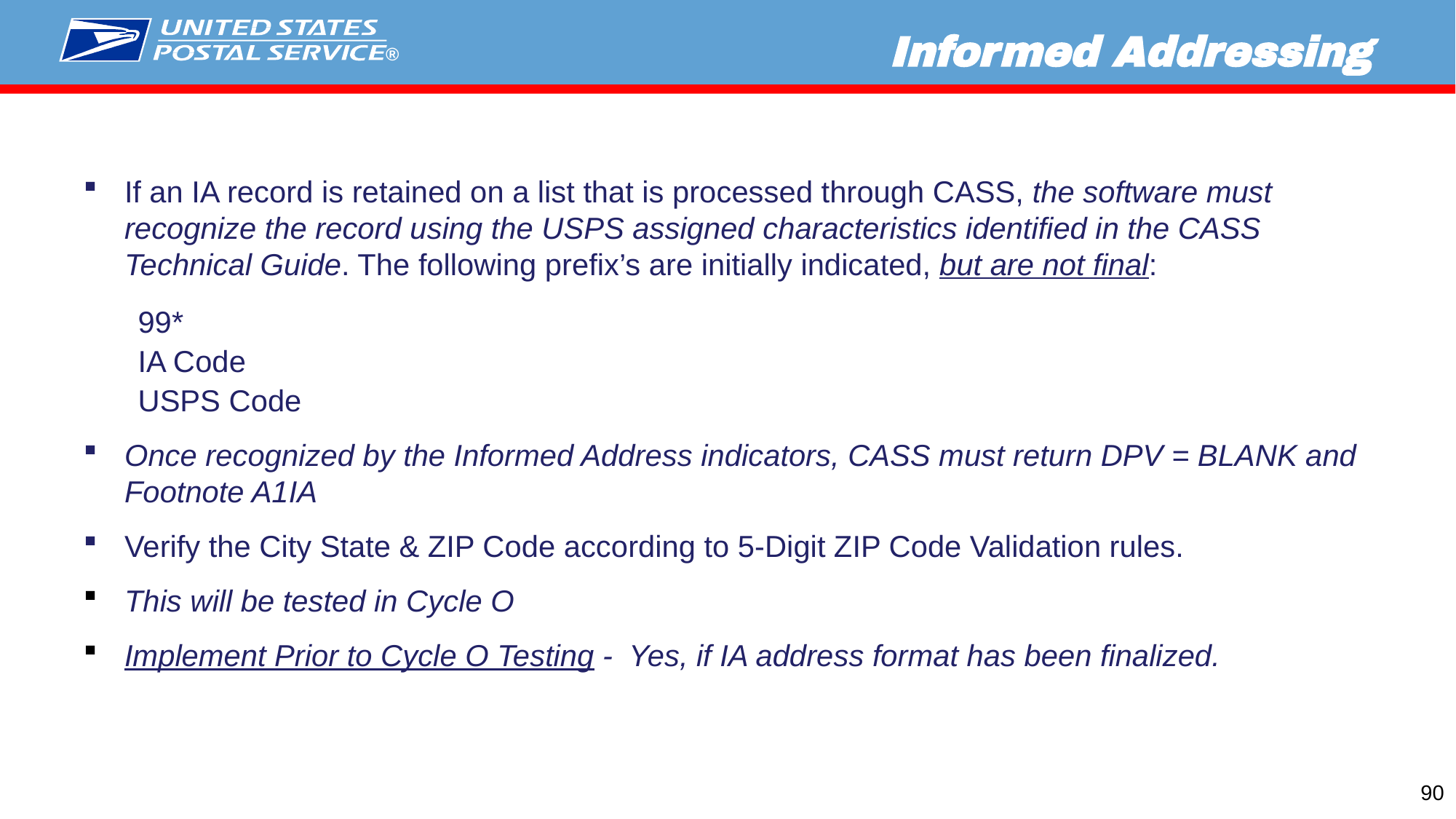

Informed Addressing
If an IA record is retained on a list that is processed through CASS, the software must recognize the record using the USPS assigned characteristics identified in the CASS Technical Guide. The following prefix’s are initially indicated, but are not final:
99*
IA Code
USPS Code
Once recognized by the Informed Address indicators, CASS must return DPV = BLANK and Footnote A1IA
Verify the City State & ZIP Code according to 5-Digit ZIP Code Validation rules.
This will be tested in Cycle O
Implement Prior to Cycle O Testing -  Yes, if IA address format has been finalized.

90